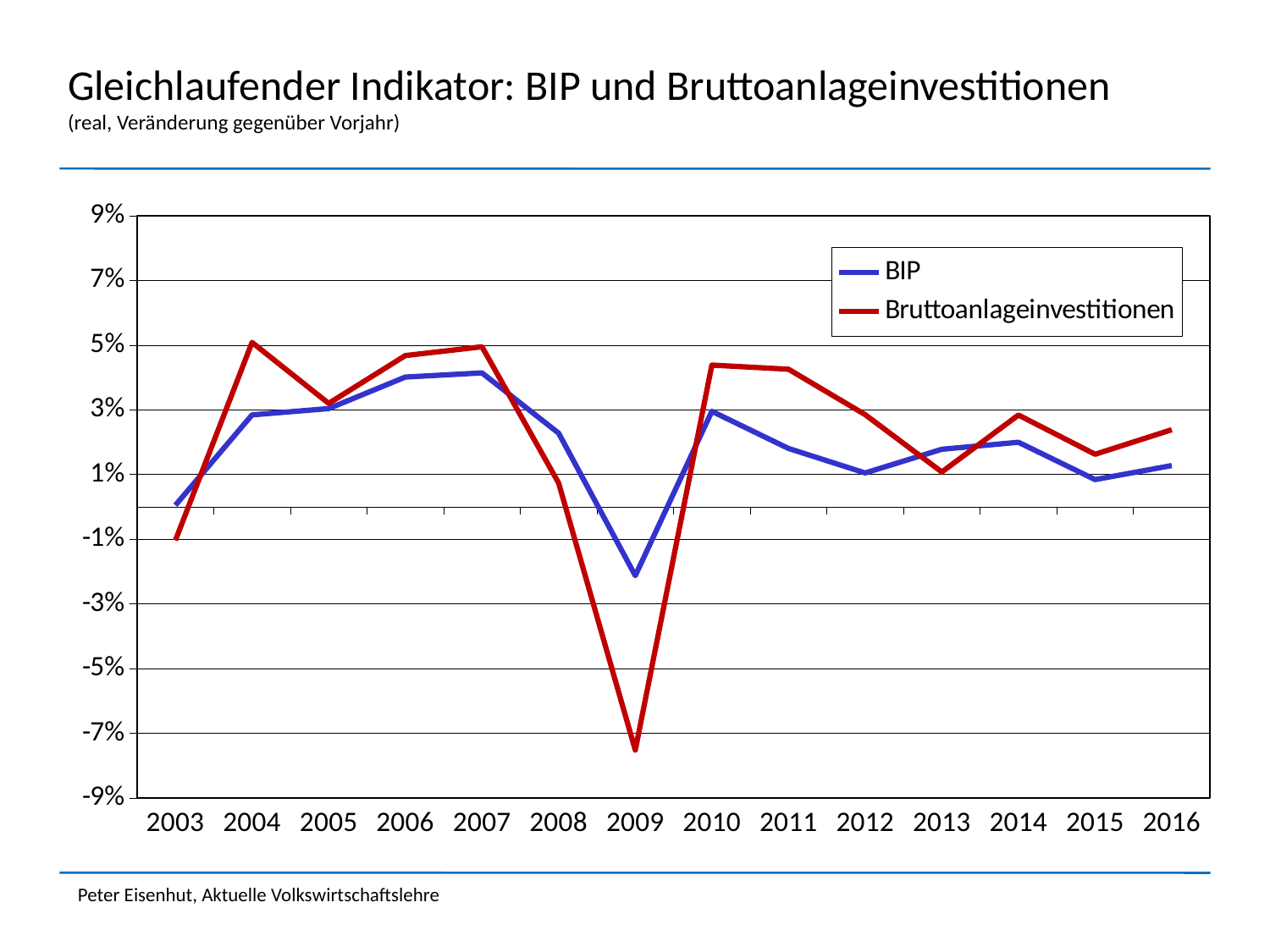

# Gleichlaufender Indikator: BIP und Bruttoanlageinvestitionen  (real, Veränderung gegenüber Vorjahr)

### Chart

| Category | BIP | Bruttoanlageinvestitionen |
|---|---|---|
| 2003 | 0.0004970815293523501 | -0.010378876765855138 |
| 2004 | 0.02842948358094577 | 0.05083692430049225 |
| 2005 | 0.030383053299021245 | 0.03199064645014493 |
| 2006 | 0.040127855181344874 | 0.04676462708729945 |
| 2007 | 0.041403483691800025 | 0.049495268386956504 |
| 2008 | 0.022772400802528958 | 0.007364848101454324 |
| 2009 | -0.02129618503924091 | -0.07520235623617832 |
| 2010 | 0.029538167600251075 | 0.043819228579146996 |
| 2011 | 0.018045539123353382 | 0.04255441735872667 |
| 2012 | 0.010481026438923235 | 0.028504461146879212 |
| 2013 | 0.01780579521241976 | 0.010780055093184249 |
| 2014 | 0.01996886153591082 | 0.028385707931492643 |
| 2015 | 0.008422369469453406 | 0.016256374910945892 |
| 2016 | 0.012768666297708009 | 0.02383885131295438 |
Peter Eisenhut, Aktuelle Volkswirtschaftslehre